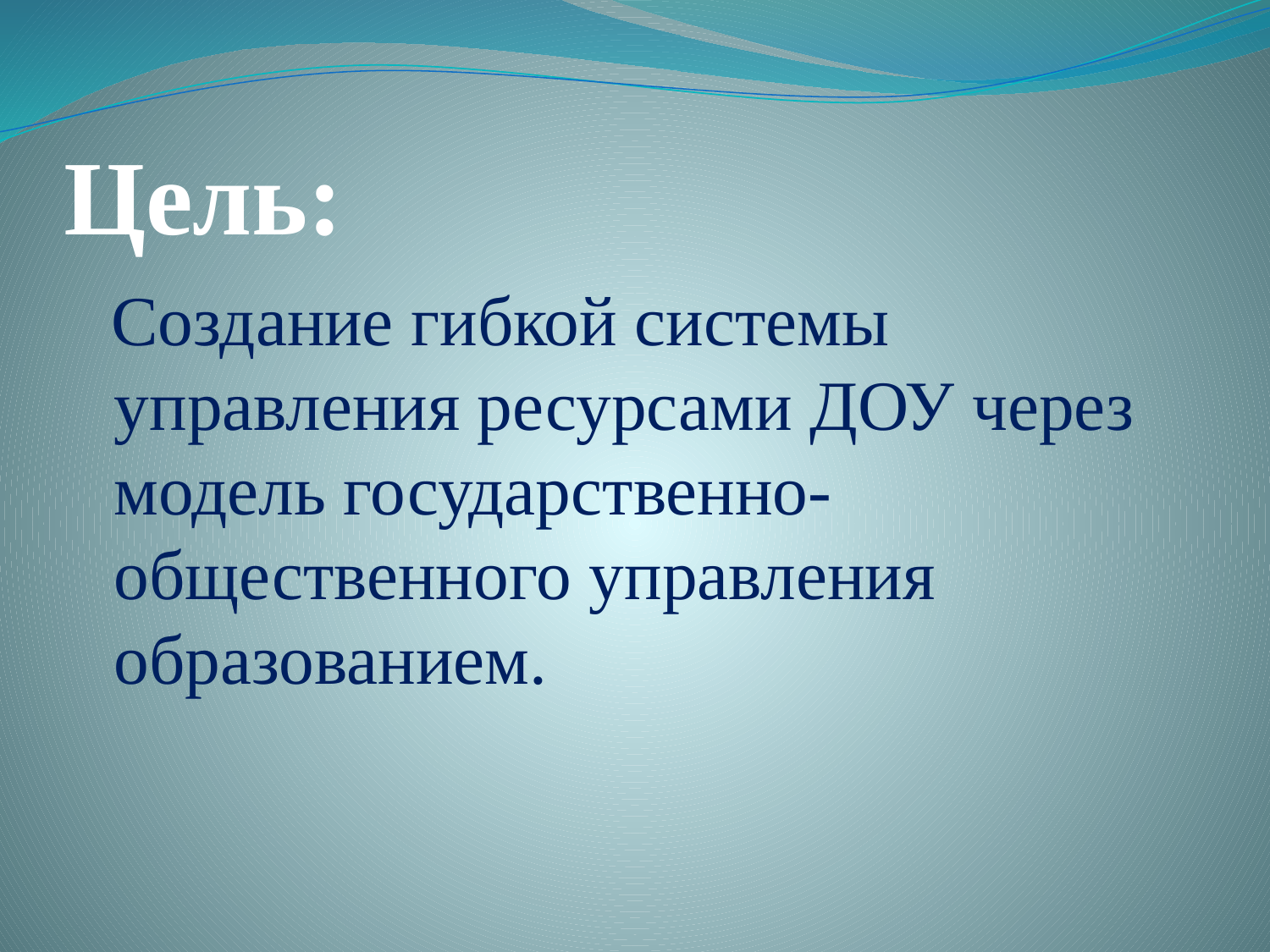

# Цель:
  Создание гибкой системы управления ресурсами ДОУ через модель государственно-общественного управления образованием.